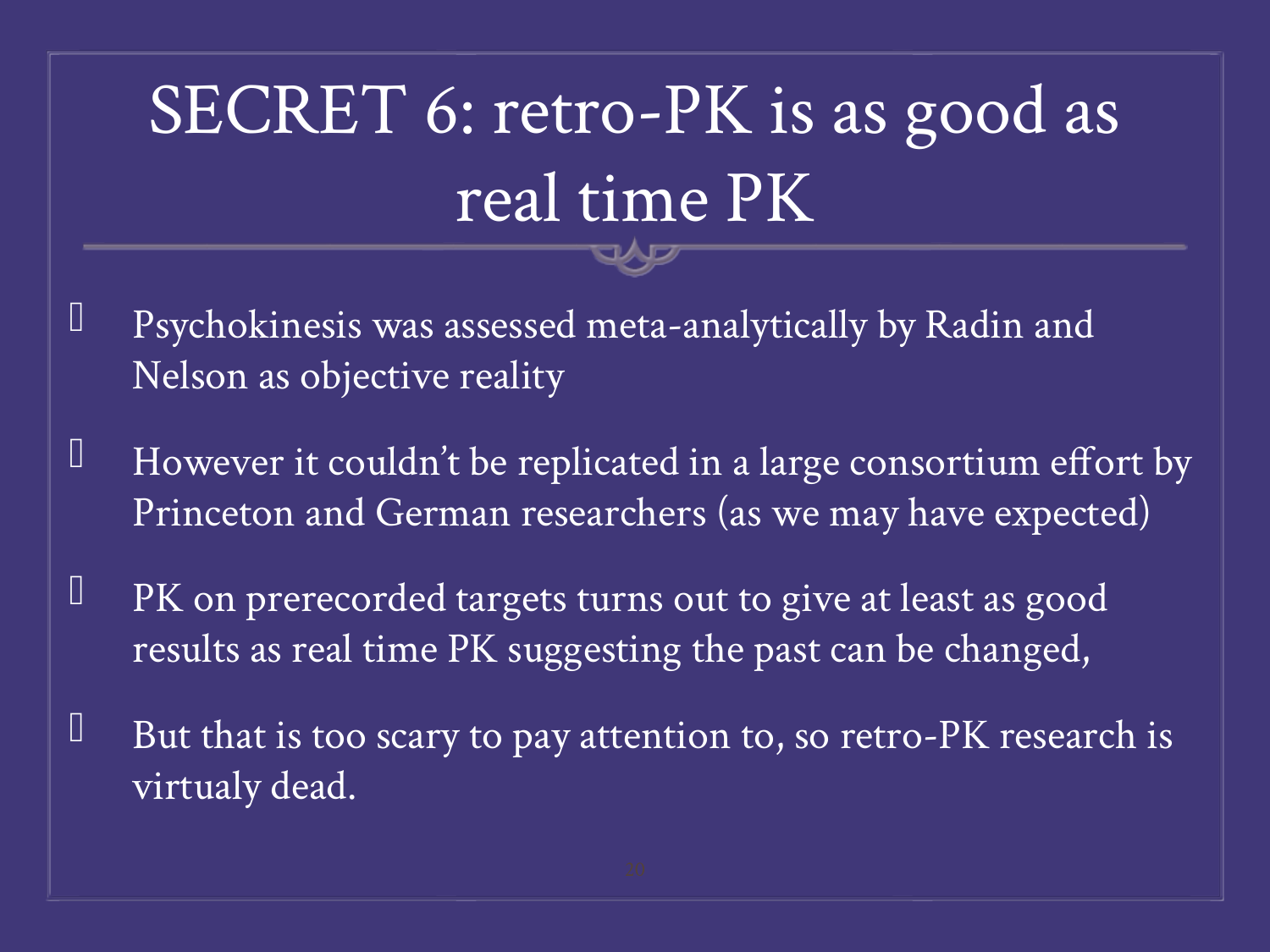

# SECRET 6: retro-PK is as good as real time PK
Psychokinesis was assessed meta-analytically by Radin and Nelson as objective reality
However it couldn’t be replicated in a large consortium effort by Princeton and German researchers (as we may have expected)
PK on prerecorded targets turns out to give at least as good results as real time PK suggesting the past can be changed,
But that is too scary to pay attention to, so retro-PK research is virtualy dead.
20